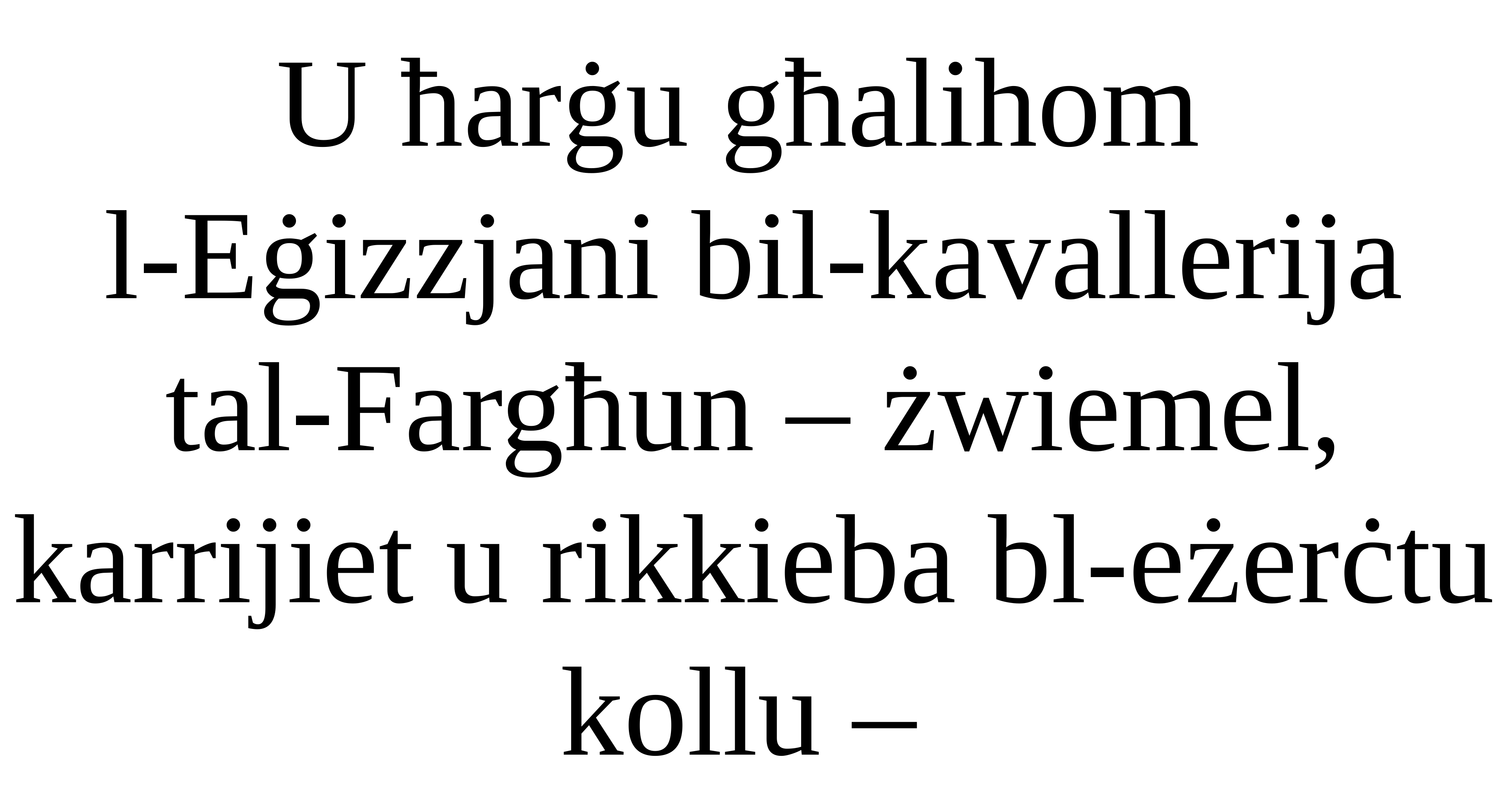

U ħarġu għalihom
l-Eġizzjani bil-kavallerija tal-Fargħun – żwiemel, karrijiet u rikkieba bl-eżerċtu kollu –